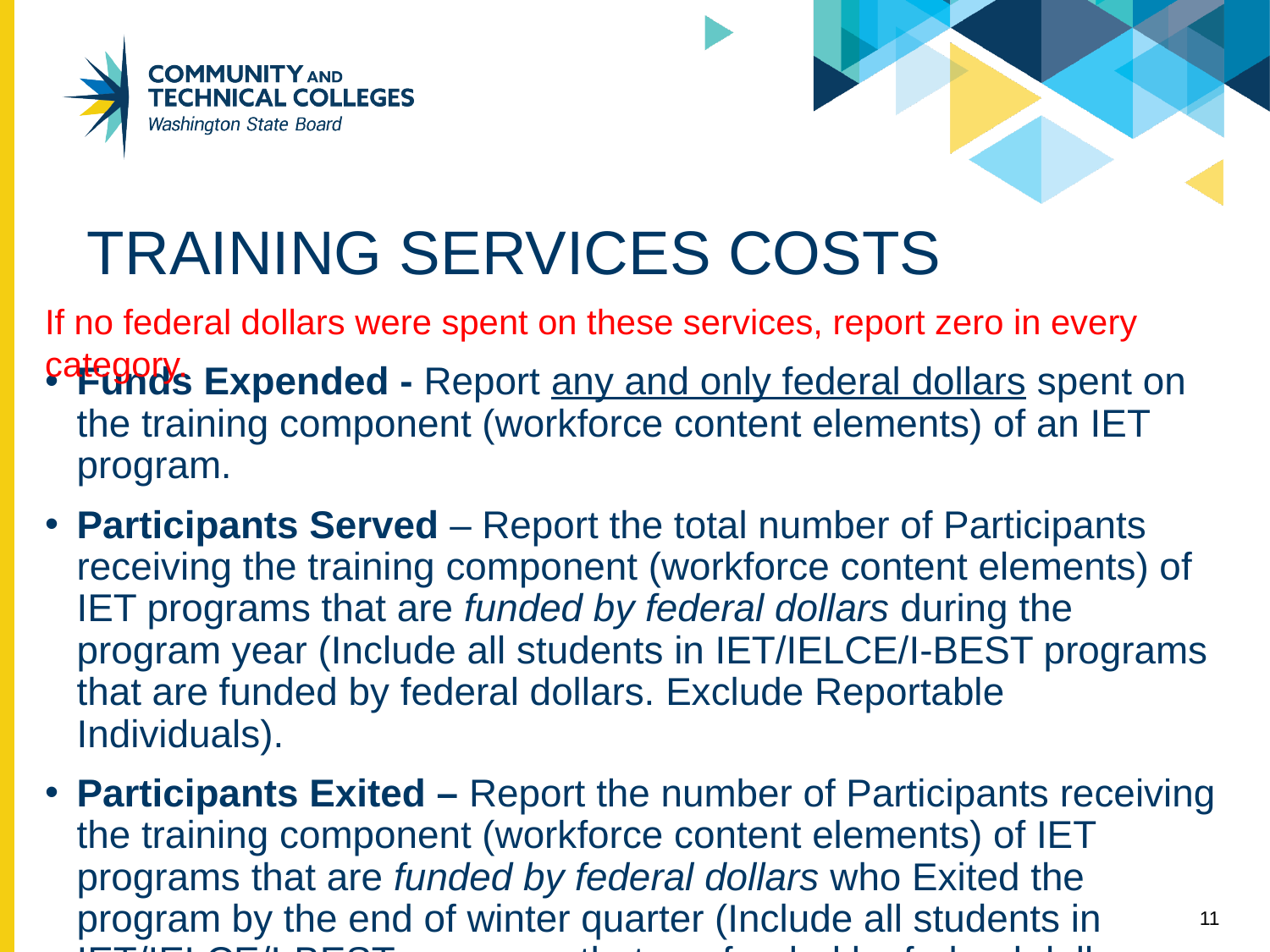

# training Services costs
If no federal dollars were spent on these services, report zero in every category.
Funds Expended - Report any and only federal dollars spent on the training component (workforce content elements) of an IET program.
Participants Served – Report the total number of Participants receiving the training component (workforce content elements) of IET programs that are funded by federal dollars during the program year (Include all students in IET/IELCE/I-BEST programs that are funded by federal dollars. Exclude Reportable Individuals).
Participants Exited – Report the number of Participants receiving the training component (workforce content elements) of IET programs that are funded by federal dollars who Exited the program by the end of winter quarter (Include all students in IET/IELCE/I-BEST programs that are funded by federal dollars. Exclude Reportable Individuals).
11